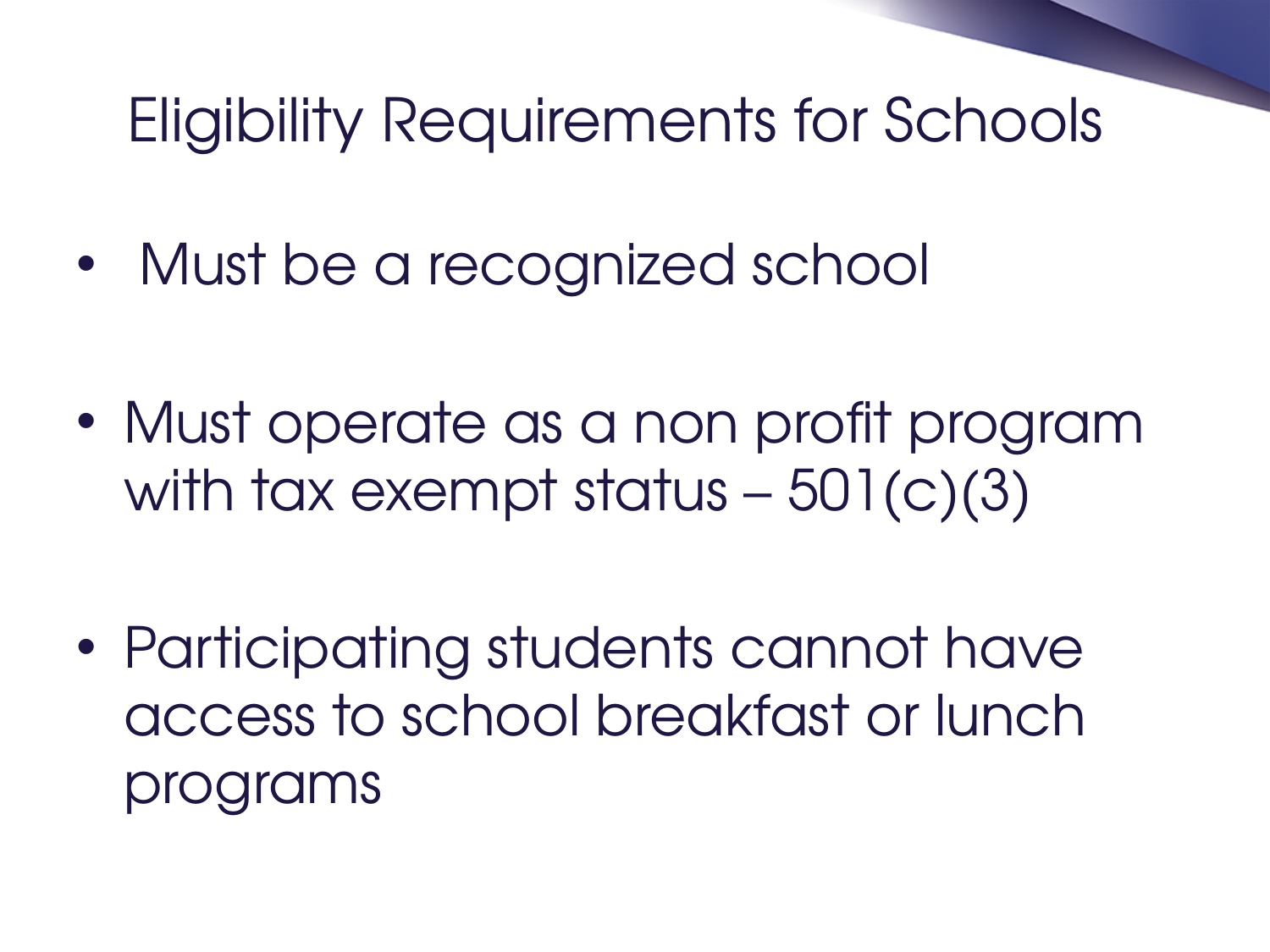

# Eligibility Requirements for Schools
 Must be a recognized school

Must operate as a non profit program with tax exempt status – 501(c)(3)

Participating students cannot have access to school breakfast or lunch programs